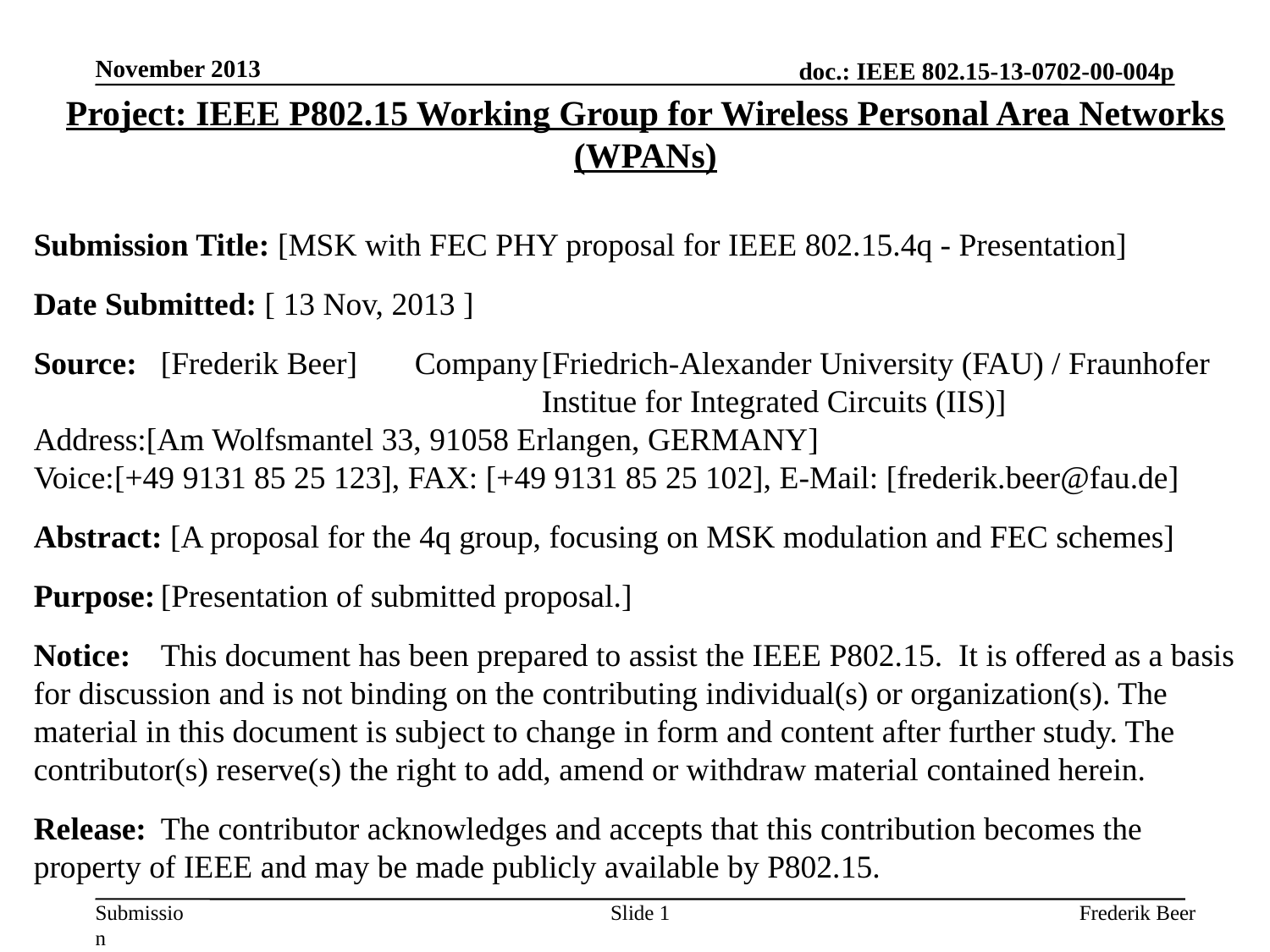

November 2013
Project: IEEE P802.15 Working Group for Wireless Personal Area Networks (WPANs)

Submission Title: [MSK with FEC PHY proposal for IEEE 802.15.4q - Presentation]
Date Submitted: [ 13 Nov, 2013 ]
Source: 	[Frederik Beer] 	Company	[Friedrich-Alexander University (FAU) / Fraunhofer 				Institue for Integrated Circuits (IIS)]
Address:[Am Wolfsmantel 33, 91058 Erlangen, GERMANY]
Voice:[+49 9131 85 25 123], FAX: [+49 9131 85 25 102], E-Mail: [frederik.beer@fau.de]
Abstract: [A proposal for the 4q group, focusing on MSK modulation and FEC schemes]
Purpose:	[Presentation of submitted proposal.]
Notice:	This document has been prepared to assist the IEEE P802.15.  It is offered as a basis for discussion and is not binding on the contributing individual(s) or organization(s). The material in this document is subject to change in form and content after further study. The contributor(s) reserve(s) the right to add, amend or withdraw material contained herein.
Release:	The contributor acknowledges and accepts that this contribution becomes the property of IEEE and may be made publicly available by P802.15.
Slide 1
Frederik Beer